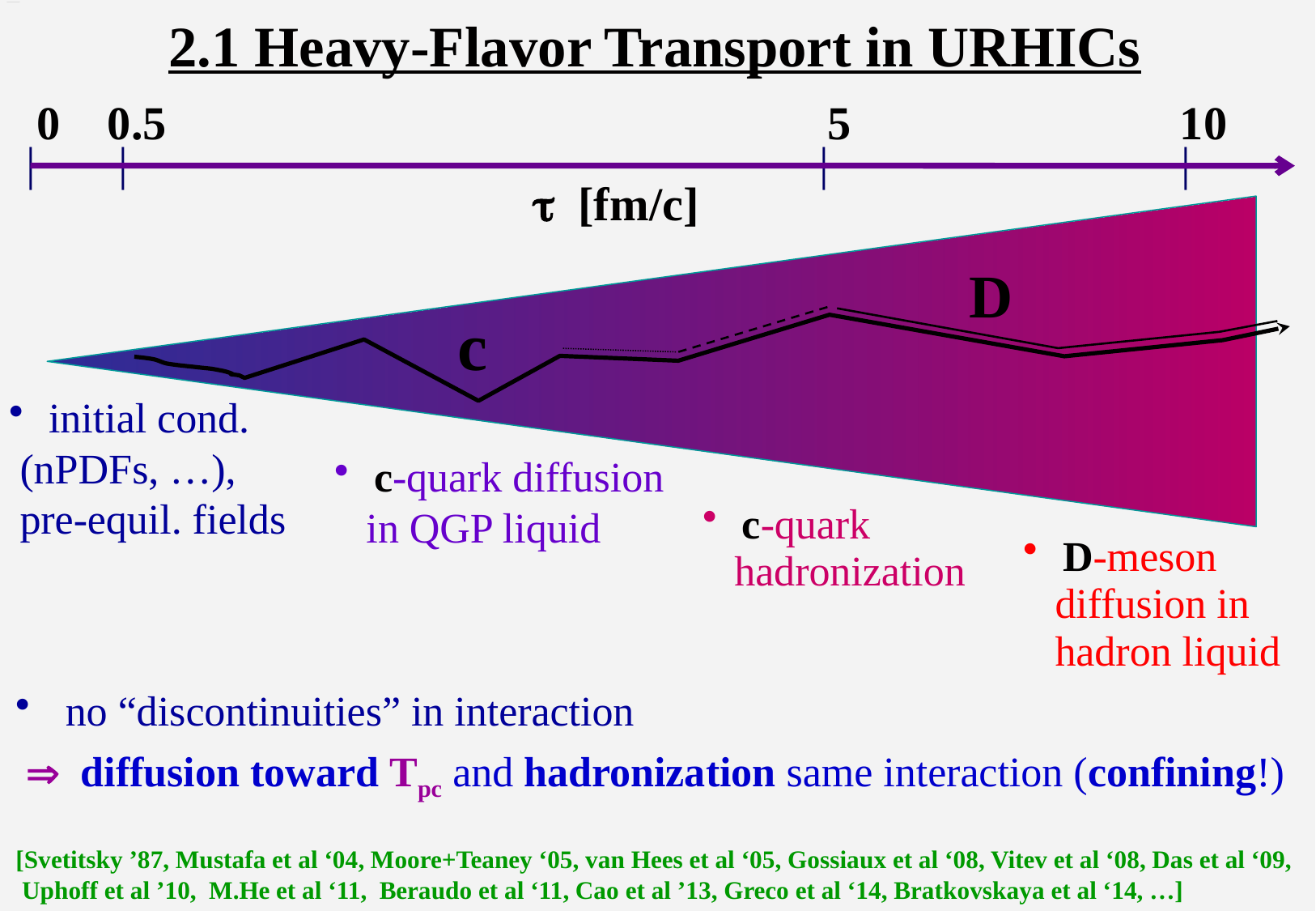

# 2.1 Heavy-Flavor Transport in URHICs
0    0.5                                                         5                            10
|       |                                                           |                              |
τ [fm/c]
D

c
 initial cond.
 (nPDFs, …),
 pre-equil. fields
 c-quark diffusion
   in QGP liquid
 c-quark
   hadronization
 D-meson
   diffusion in
   hadron liquid

  no “discontinuities” in interaction
 ⇒  diffusion toward Tpc and hadronization same interaction (confining!)
[Svetitsky ’87, Mustafa et al ‘04, Moore+Teaney ‘05, van Hees et al ‘05, Gossiaux et al ‘08, Vitev et al ‘08, Das et al ‘09,
 Uphoff et al ’10,  M.He et al ‘11,  Beraudo et al ‘11, Cao et al ’13, Greco et al ‘14, Bratkovskaya et al ‘14, …]